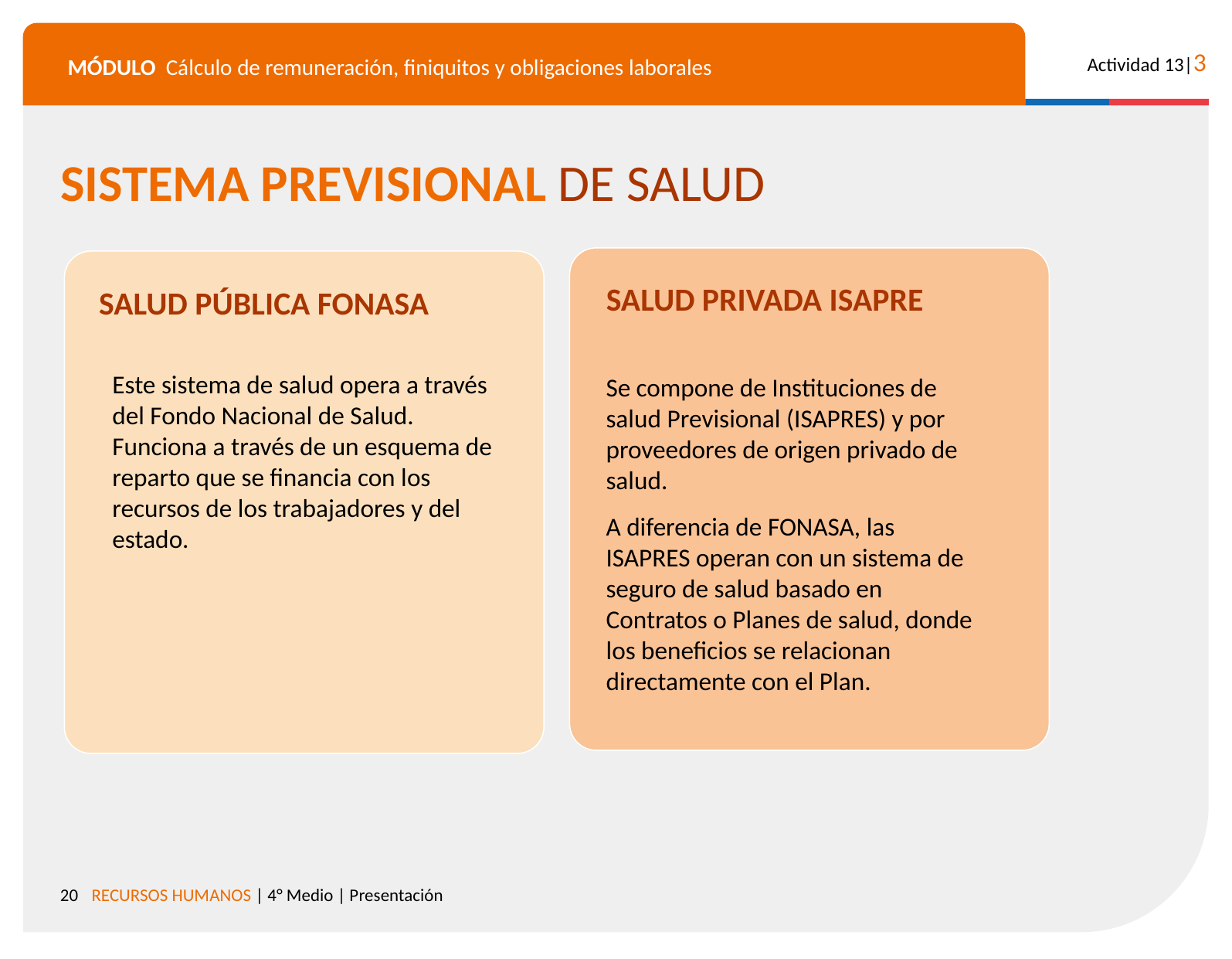

SISTEMA PREVISIONAL DE SALUD

SALUD PRIVADA ISAPRE
SALUD PÚBLICA FONASA
Este sistema de salud opera a través del Fondo Nacional de Salud. Funciona a través de un esquema de reparto que se financia con los recursos de los trabajadores y del estado.
Se compone de Instituciones de salud Previsional (ISAPRES) y por proveedores de origen privado de salud.

A diferencia de FONASA, las ISAPRES operan con un sistema de seguro de salud basado en Contratos o Planes de salud, donde los beneficios se relacionan directamente con el Plan.